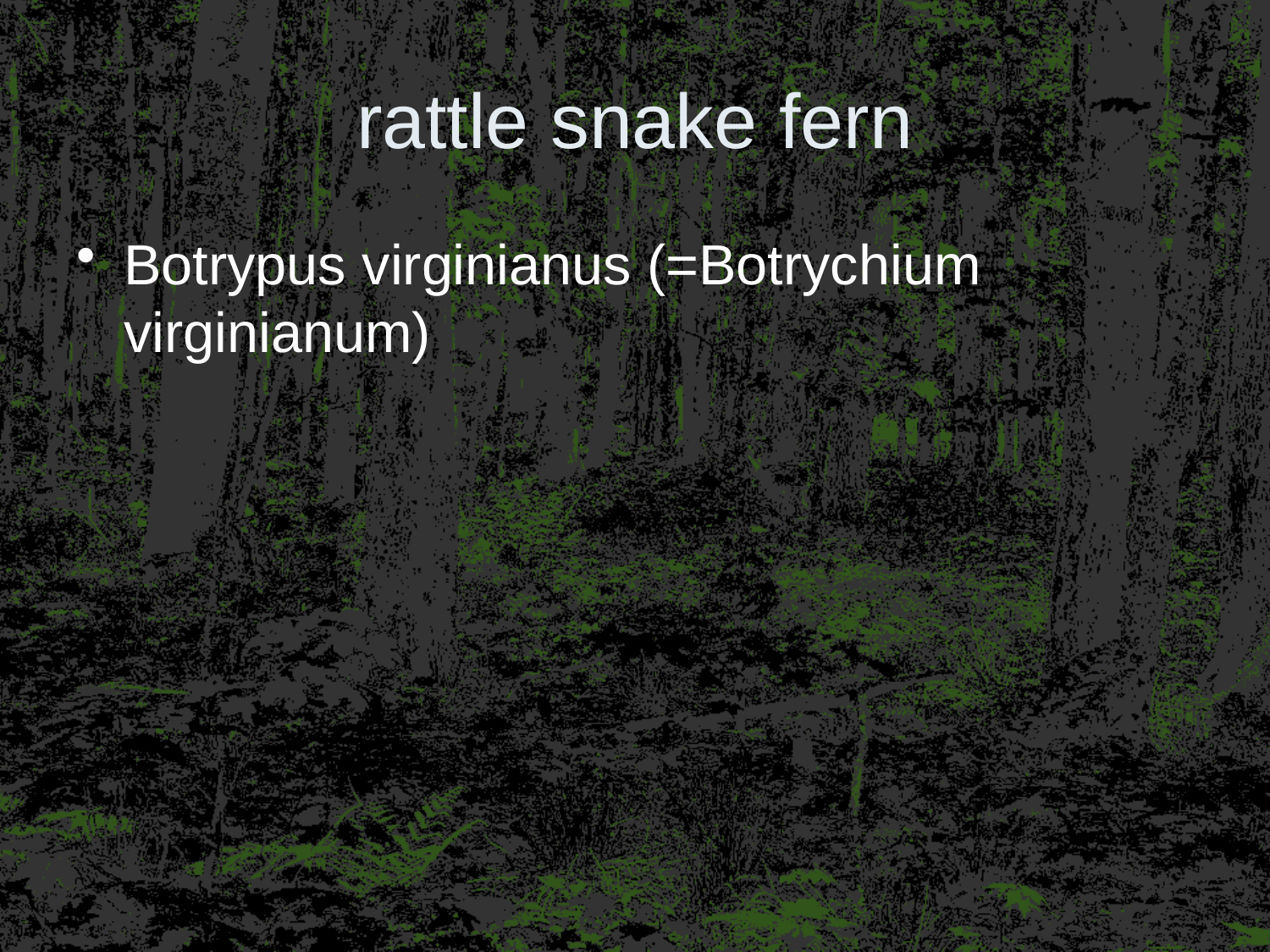

# rattle snake fern
Botrypus virginianus (=Botrychium virginianum)